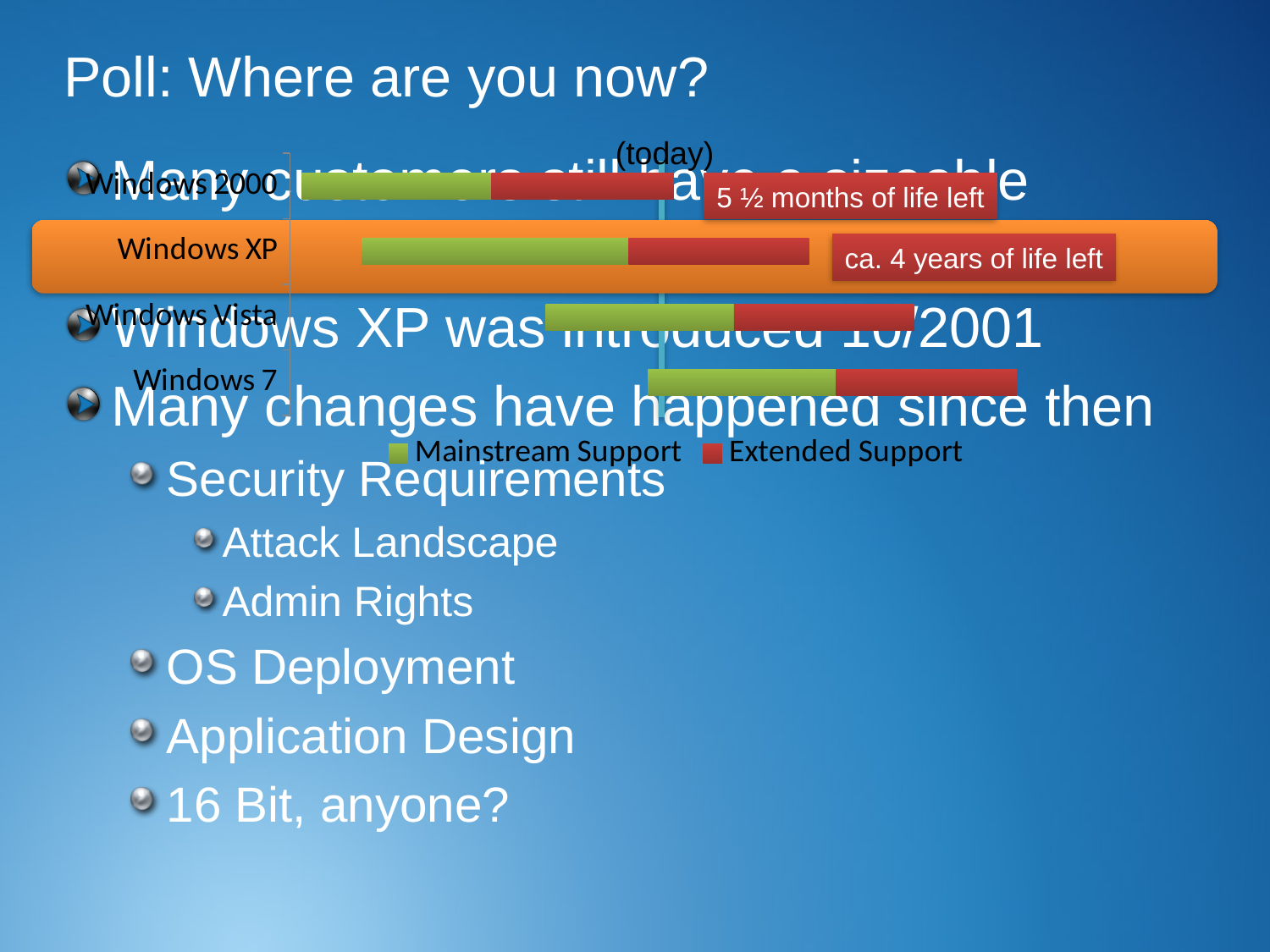

# Poll: Where are you now?
(today)

### Chart

| Category |      | Mainstream Support | Extended Support |
|---|---|---|---|
| Windows 7 | 119.0 | 62.5 | 60.0 |
| Windows Vista | 85.0 | 62.5 | 60.0 |
| Windows XP | 24.0 | 88.5 | 60.0 |
| Windows 2000 | 4.0 | 63.0 | 60.5 |
5 ½ months of life left

ca. 4 years of life left
Many customers still have a sizeable Windows XP fleet
Windows XP was introduced 10/2001
Many changes have happened since then
Security Requirements
Attack Landscape
Admin Rights
OS Deployment
Application Design
16 Bit, anyone?